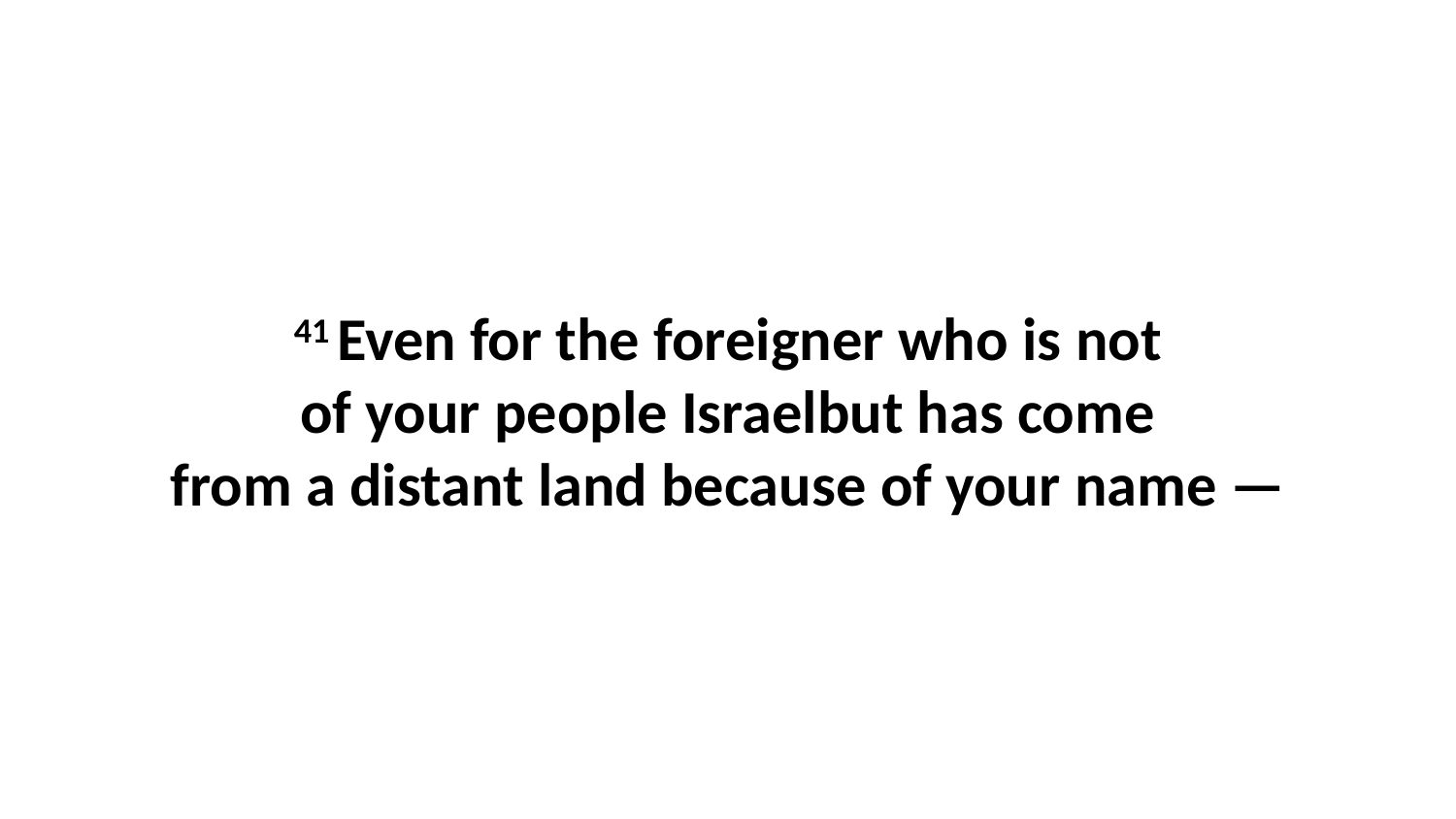

41 Even for the foreigner who is not of your people Israelbut has come from a distant land because of your name —